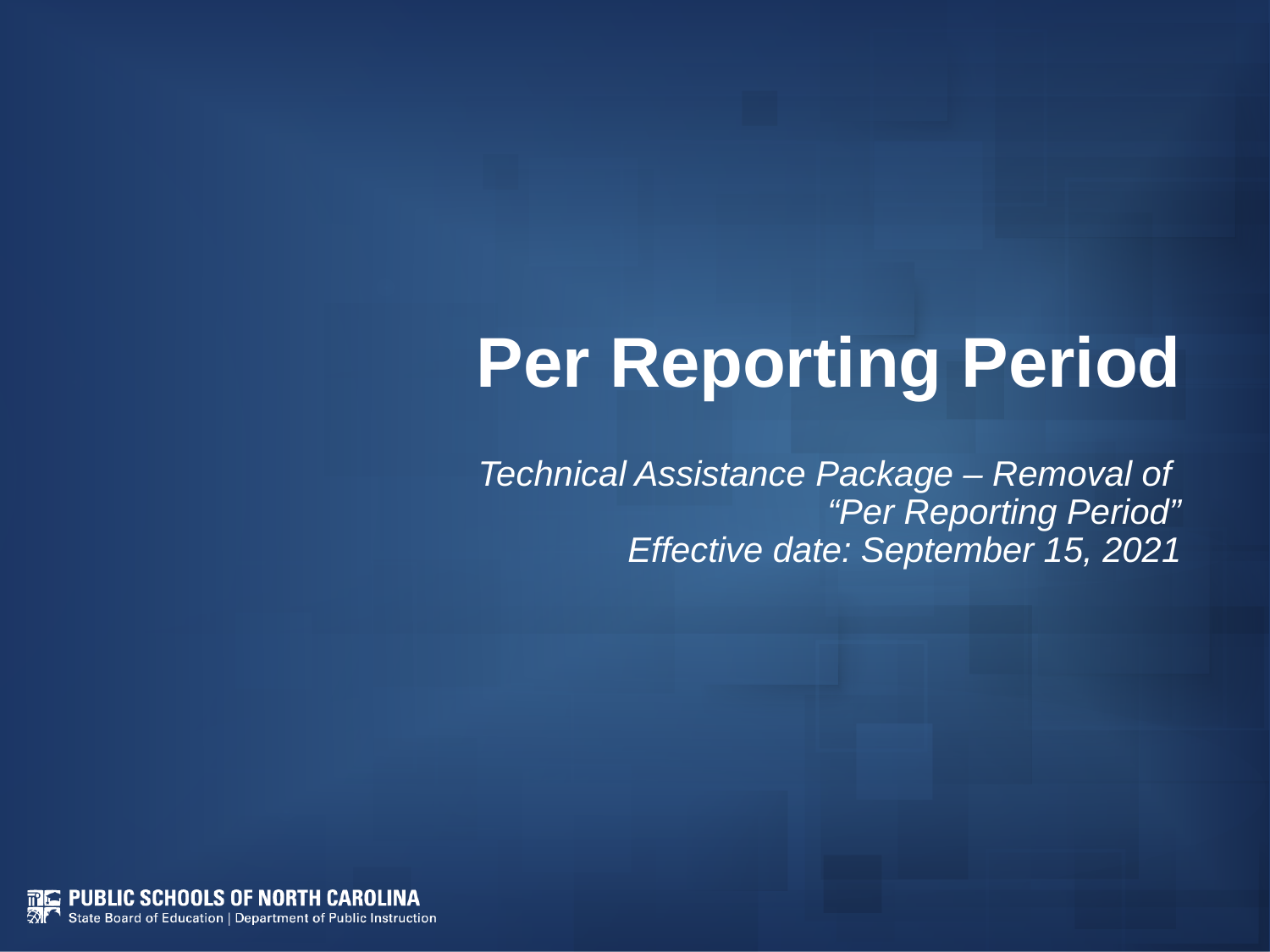

# Per Reporting Period Technical Assistance Package – Removal of “Per Reporting Period” Effective date: September 15, 2021